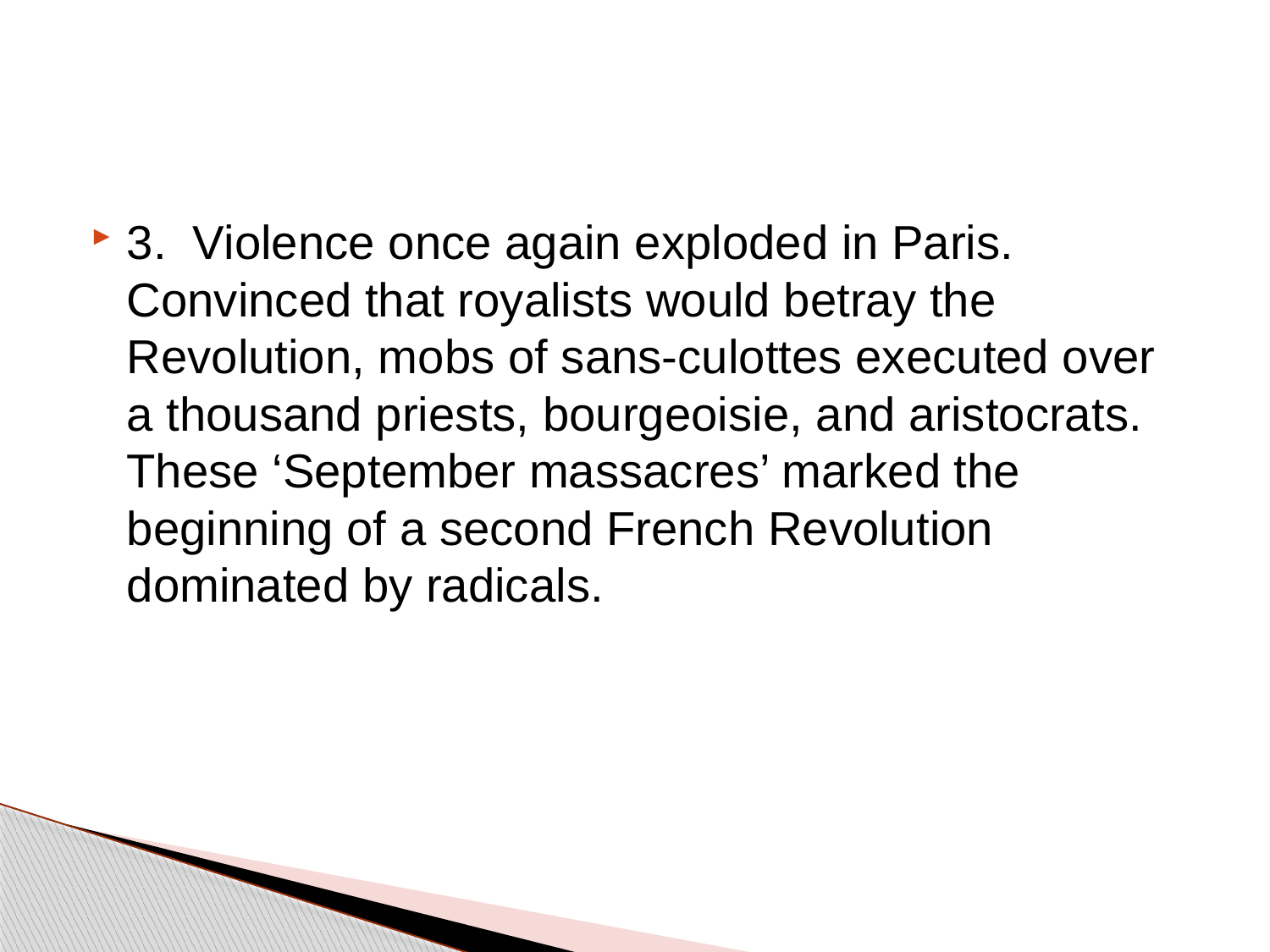

#
3.  Violence once again exploded in Paris.  Convinced that royalists would betray the Revolution, mobs of sans-culottes executed over a thousand priests, bourgeoisie, and aristocrats.  These ‘September massacres’ marked the beginning of a second French Revolution dominated by radicals.